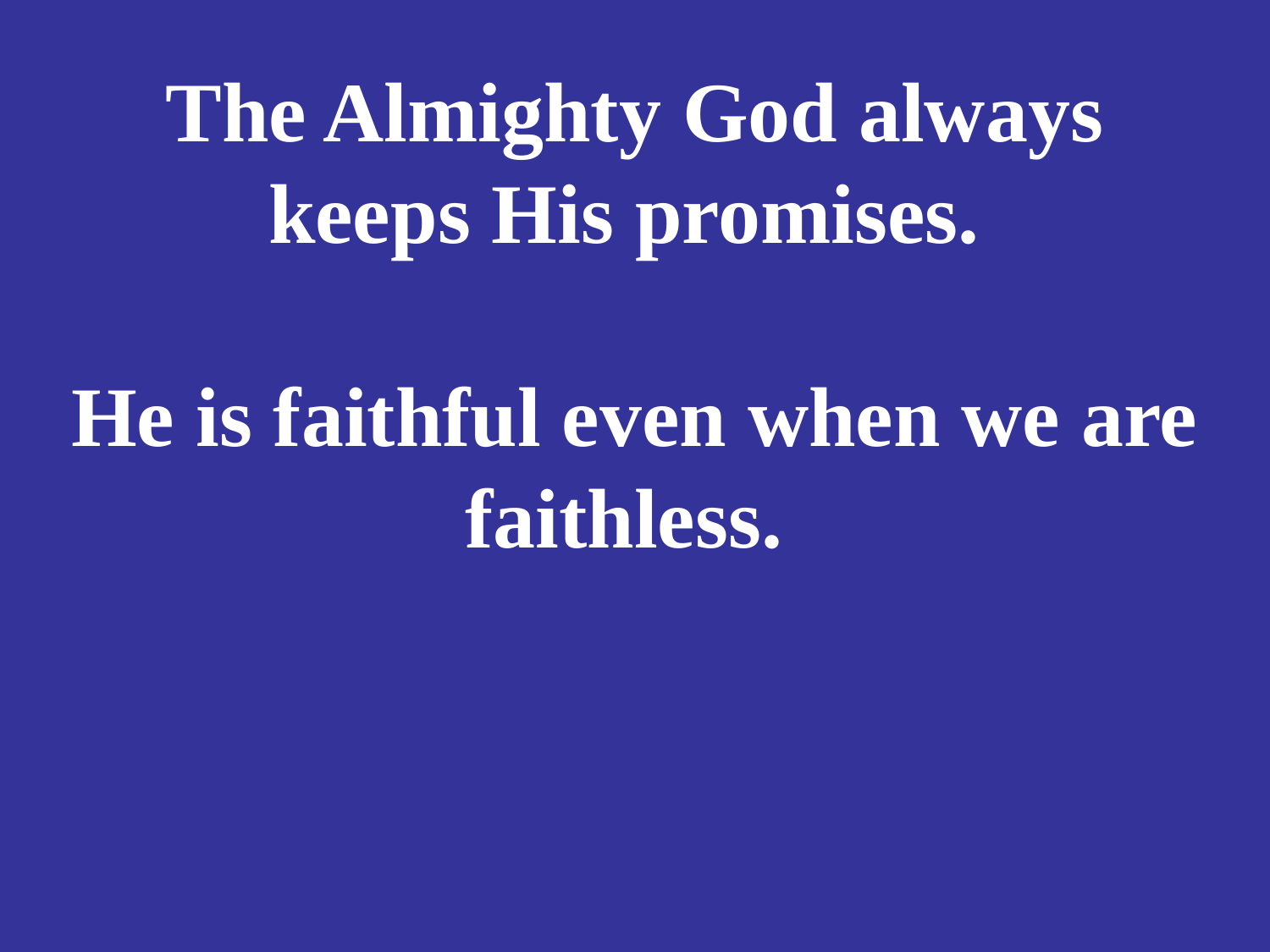

# The Almighty God always keeps His promises. He is faithful even when we are faithless.